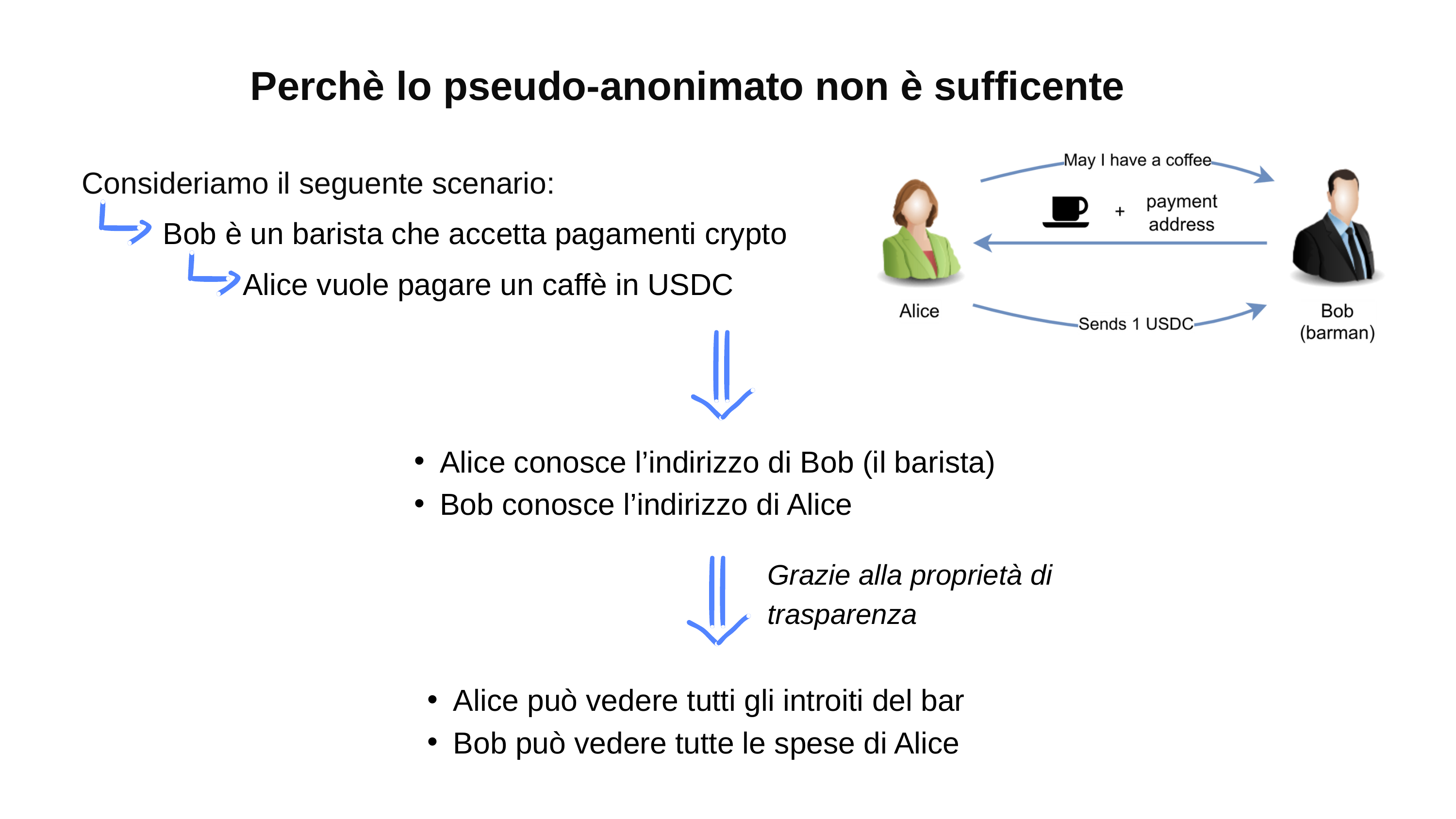

Perchè lo pseudo-anonimato non è sufficente

Consideriamo il seguente scenario:

Bob è un barista che accetta pagamenti crypto

Alice vuole pagare un caffè in USDC

Alice conosce l’indirizzo di Bob (il barista)
Bob conosce l’indirizzo di Alice

Grazie alla proprietà di trasparenza

Alice può vedere tutti gli introiti del bar
Bob può vedere tutte le spese di Alice